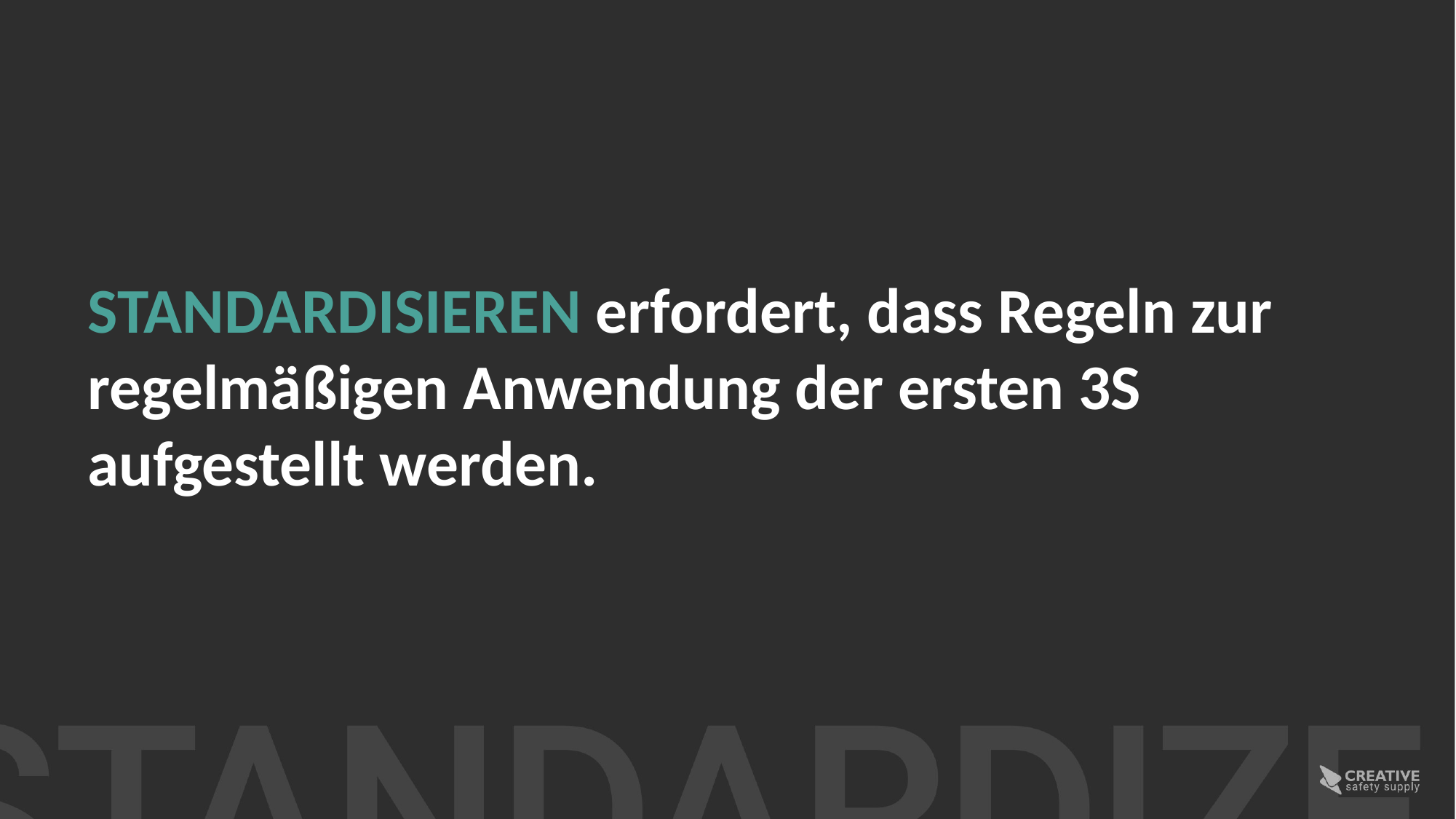

STANDARDISIEREN erfordert, dass Regeln zur regelmäßigen Anwendung der ersten 3S aufgestellt werden.